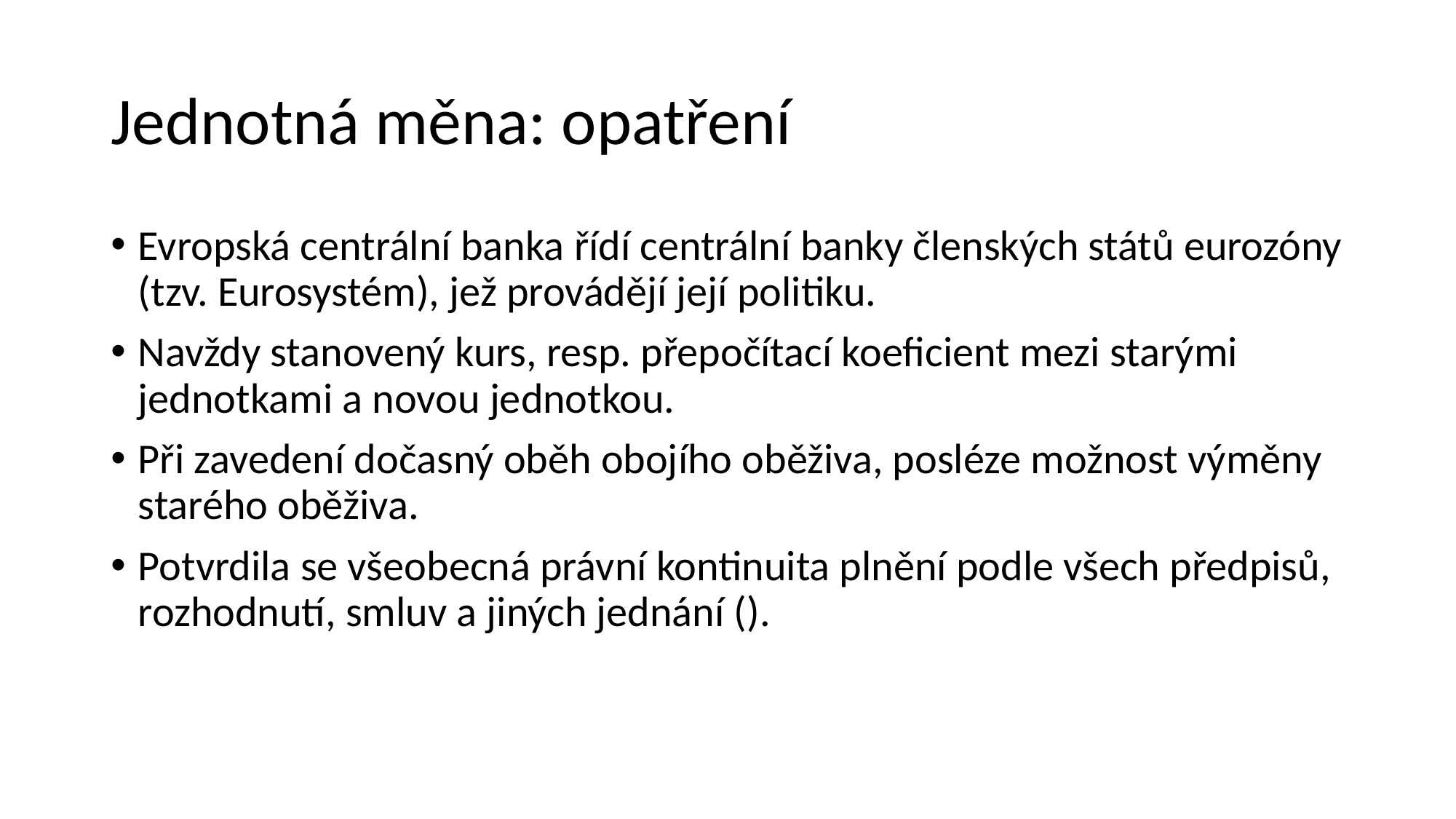

# Jednotná měna: opatření
Evropská centrální banka řídí centrální banky členských států eurozóny (tzv. Eurosystém), jež provádějí její politiku.
Navždy stanovený kurs, resp. přepočítací koeficient mezi starými jednotkami a novou jednotkou.
Při zavedení dočasný oběh obojího oběživa, posléze možnost výměny starého oběživa.
Potvrdila se všeobecná právní kontinuita plnění podle všech předpisů, rozhodnutí, smluv a jiných jednání ().